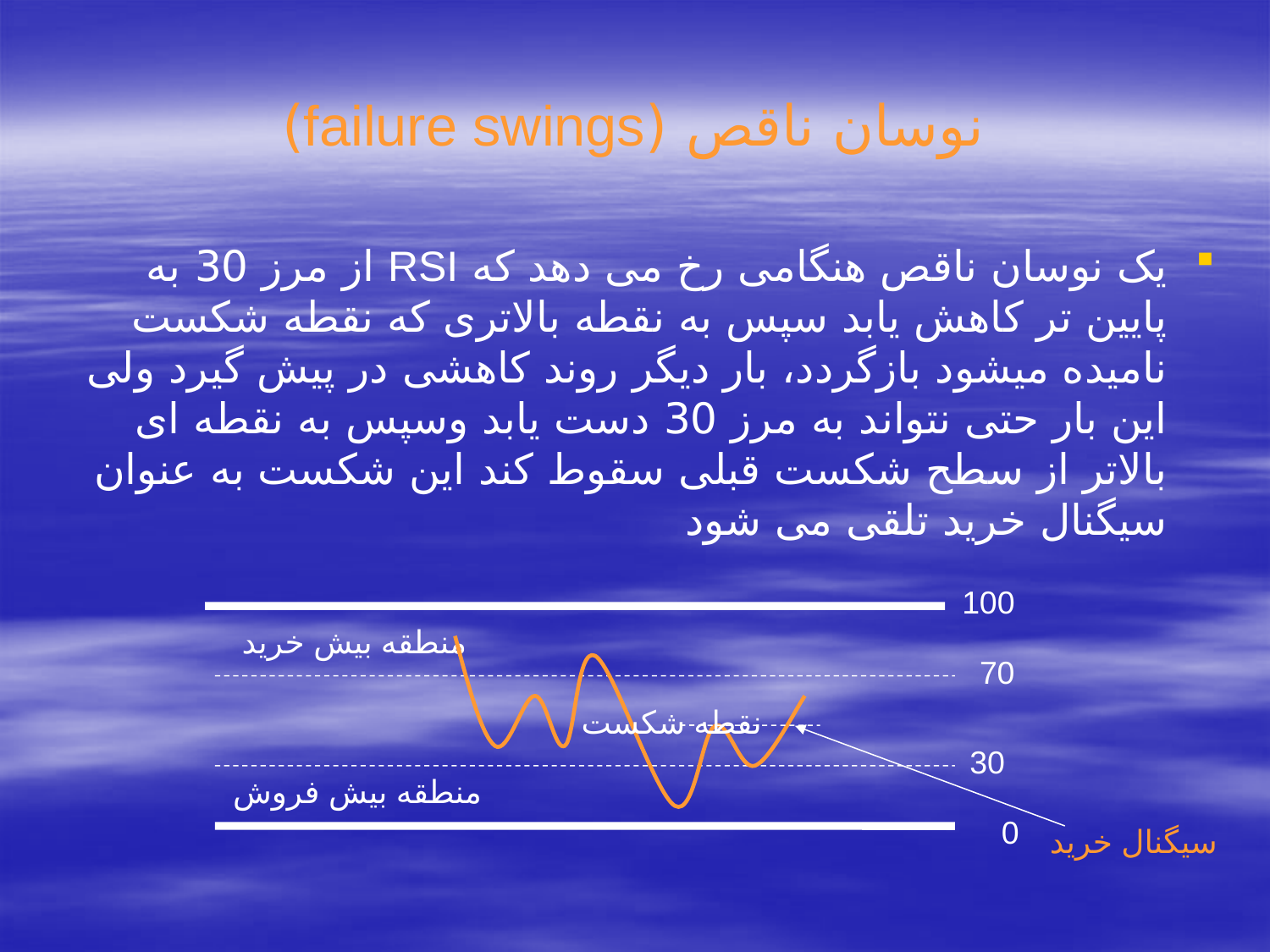

# نوسان ناقص (failure swings)
یک نوسان ناقص هنگامی رخ می دهد که RSI از مرز 30 به پایین تر کاهش یابد سپس به نقطه بالاتری که نقطه شکست نامیده میشود بازگردد، بار دیگر روند کاهشی در پیش گیرد ولی این بار حتی نتواند به مرز 30 دست یابد وسپس به نقطه ای بالاتر از سطح شکست قبلی سقوط کند این شکست به عنوان سیگنال خرید تلقی می شود

100

منطقه بیش خرید

70

نقطه شکست

30

منطقه بیش فروش
0
سیگنال خرید